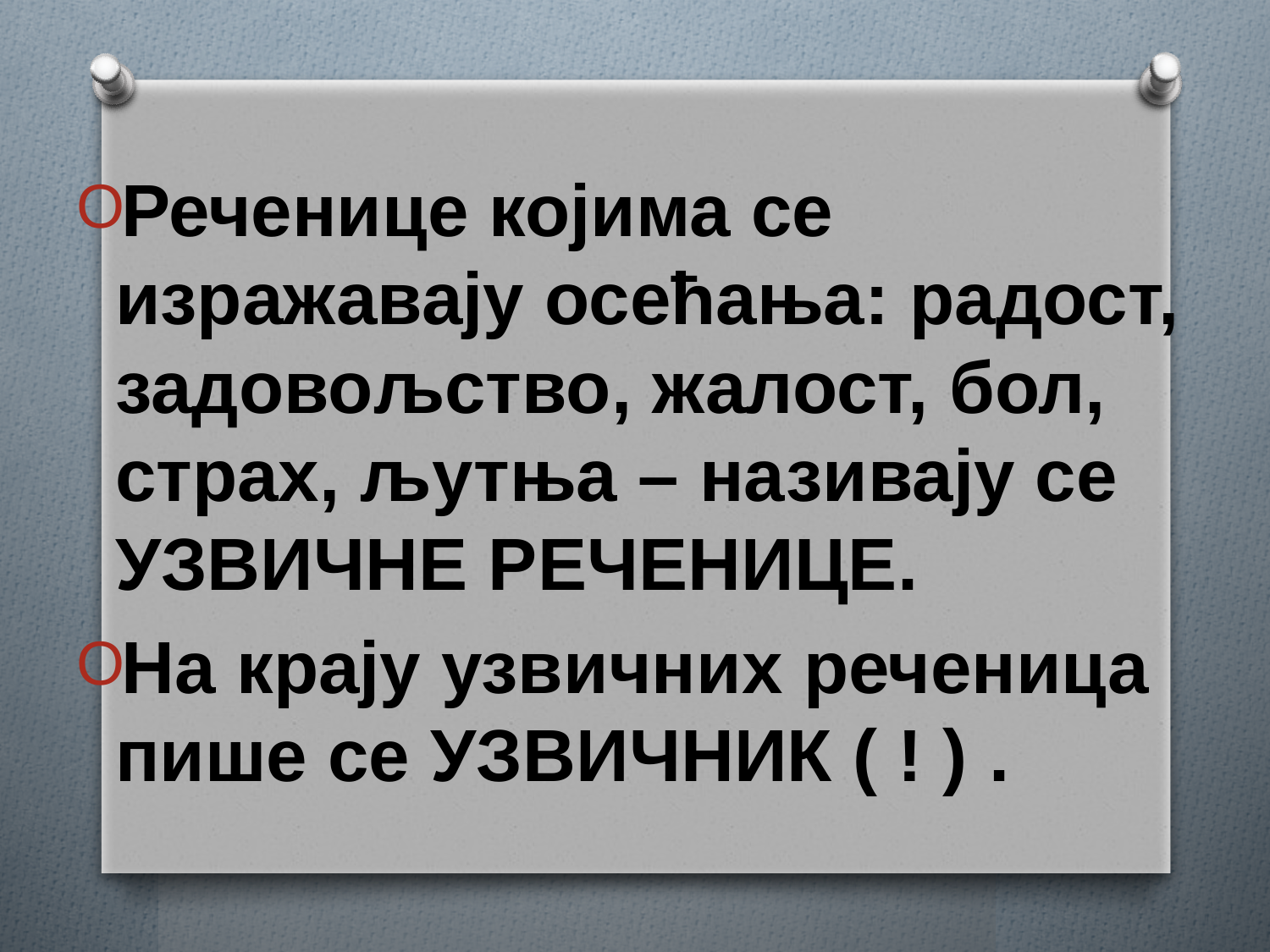

#
Реченице којима се изражавају осећања: радост, задовољство, жалост, бол, страх, љутња – називају се УЗВИЧНЕ РЕЧЕНИЦЕ.
На крају узвичних реченица пише се УЗВИЧНИК ( ! ) .